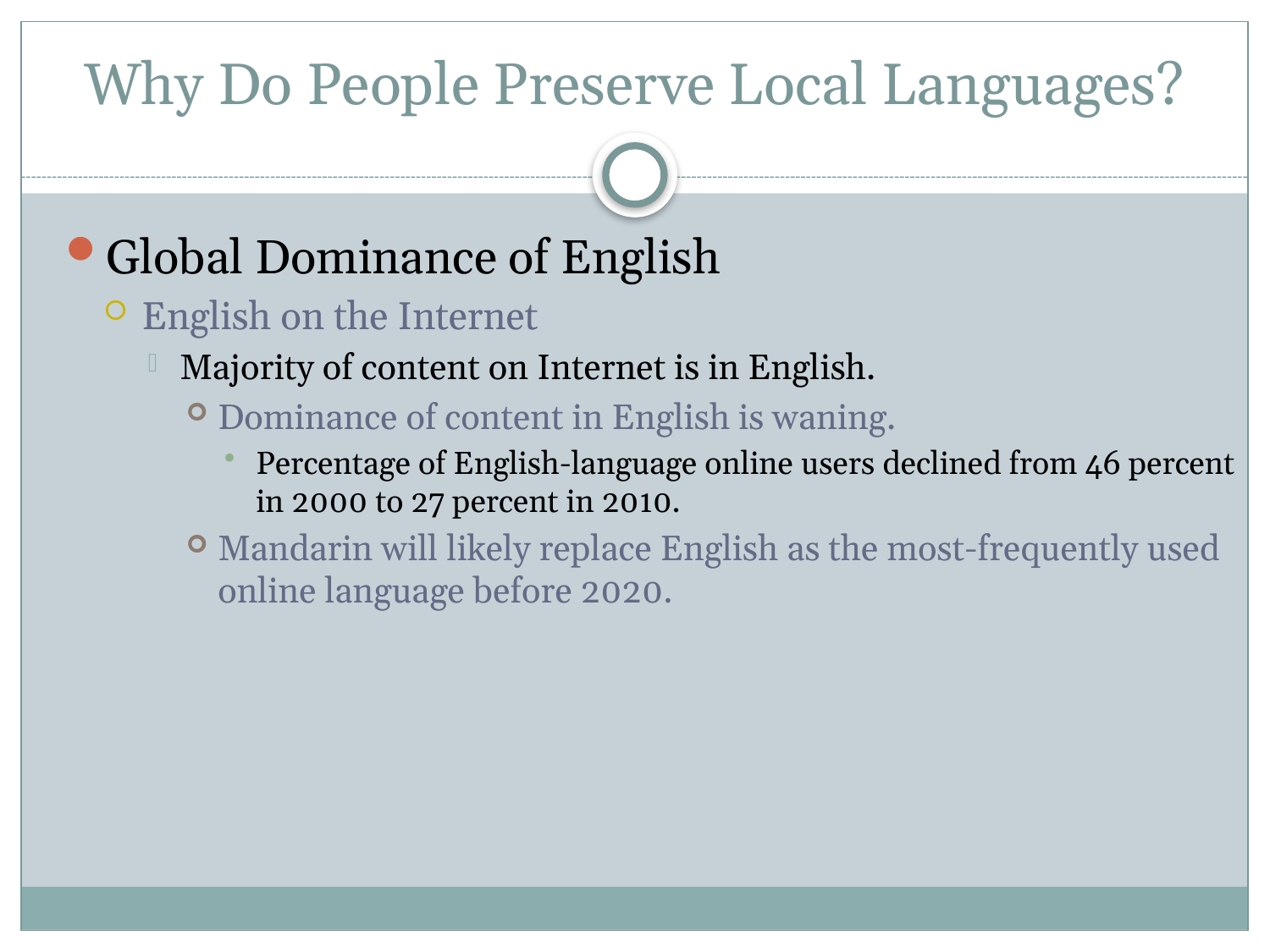

# Why Do People Preserve Local Languages?
Global Dominance of English
English on the Internet
Majority of content on Internet is in English.
Dominance of content in English is waning.
Percentage of English-language online users declined from 46 percent in 2000 to 27 percent in 2010.
Mandarin will likely replace English as the most-frequently used online language before 2020.